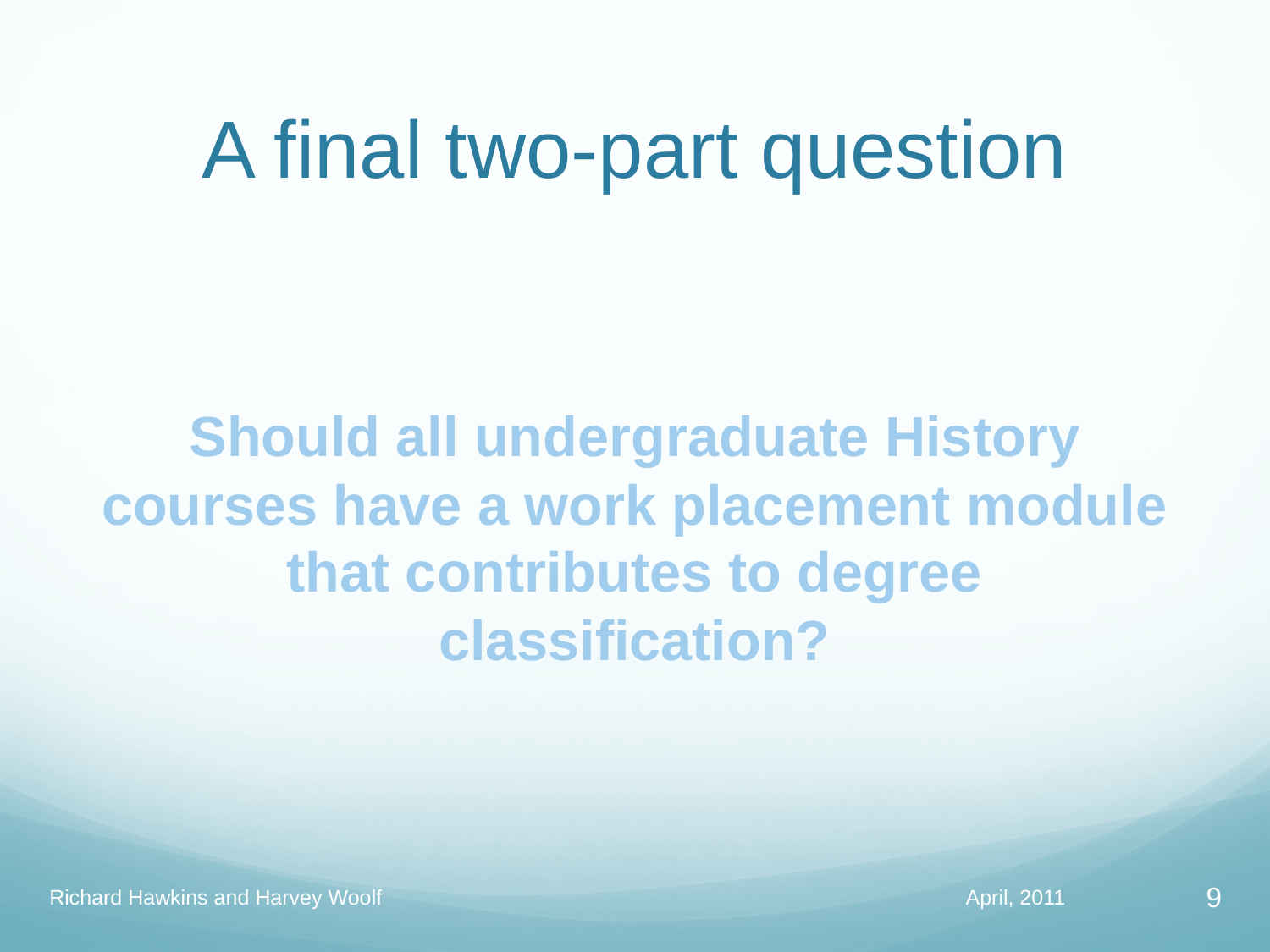

# A final two-part question

Should all undergraduate History courses have a work placement module that contributes to degree classification?
Richard Hawkins and Harvey Woolf
April, 2011
9